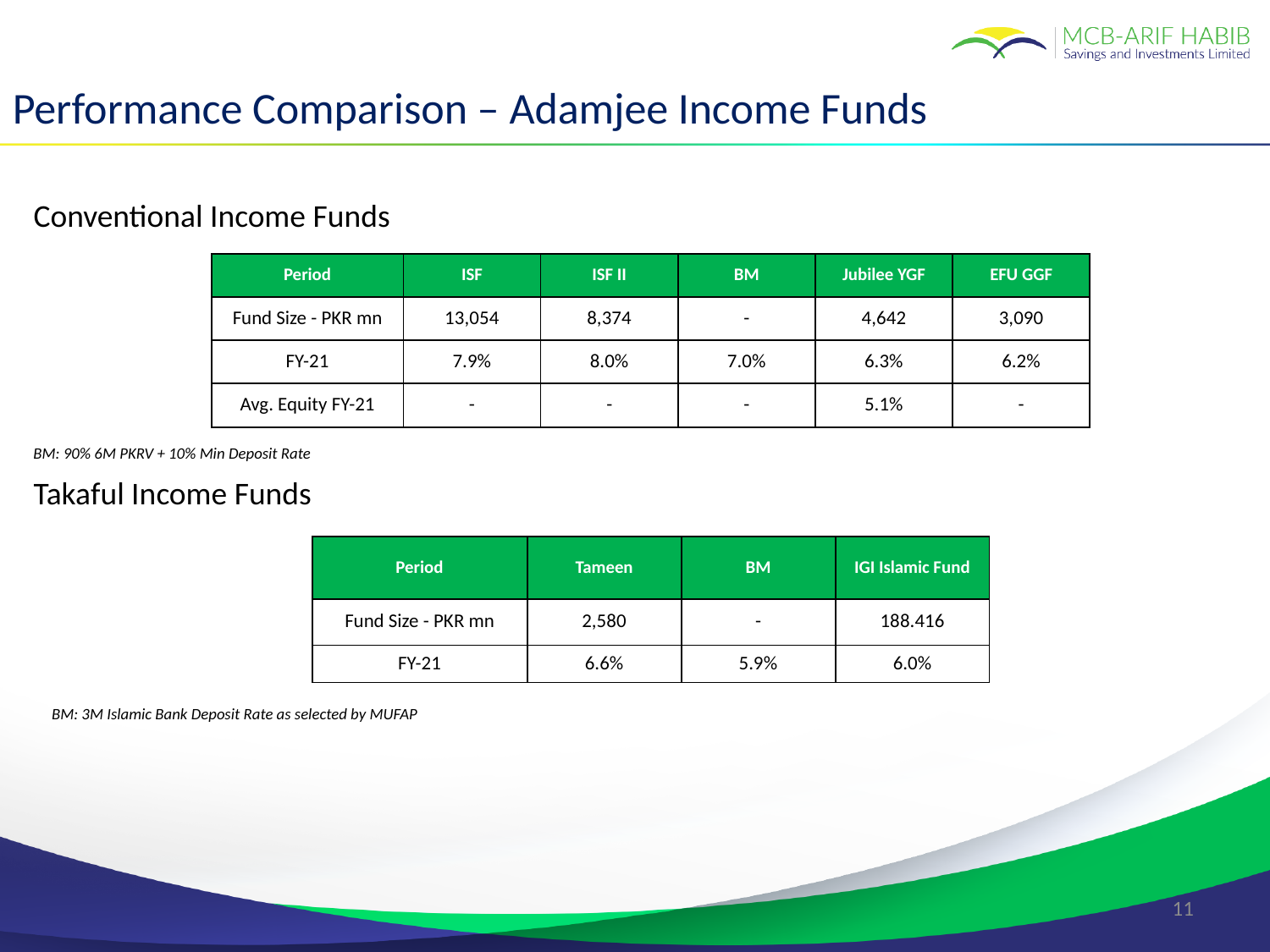

Performance Comparison – Adamjee Income Funds
Conventional Income Funds
| Period | ISF | ISF II | BM | Jubilee YGF | EFU GGF |
| --- | --- | --- | --- | --- | --- |
| Fund Size - PKR mn | 13,054 | 8,374 | - | 4,642 | 3,090 |
| FY-21 | 7.9% | 8.0% | 7.0% | 6.3% | 6.2% |
| Avg. Equity FY-21 | - | - | - | 5.1% | - |
BM: 90% 6M PKRV + 10% Min Deposit Rate
Takaful Income Funds
| Period | Tameen | BM | IGI Islamic Fund |
| --- | --- | --- | --- |
| Fund Size - PKR mn | 2,580 | - | 188.416 |
| FY-21 | 6.6% | 5.9% | 6.0% |
BM: 3M Islamic Bank Deposit Rate as selected by MUFAP
11